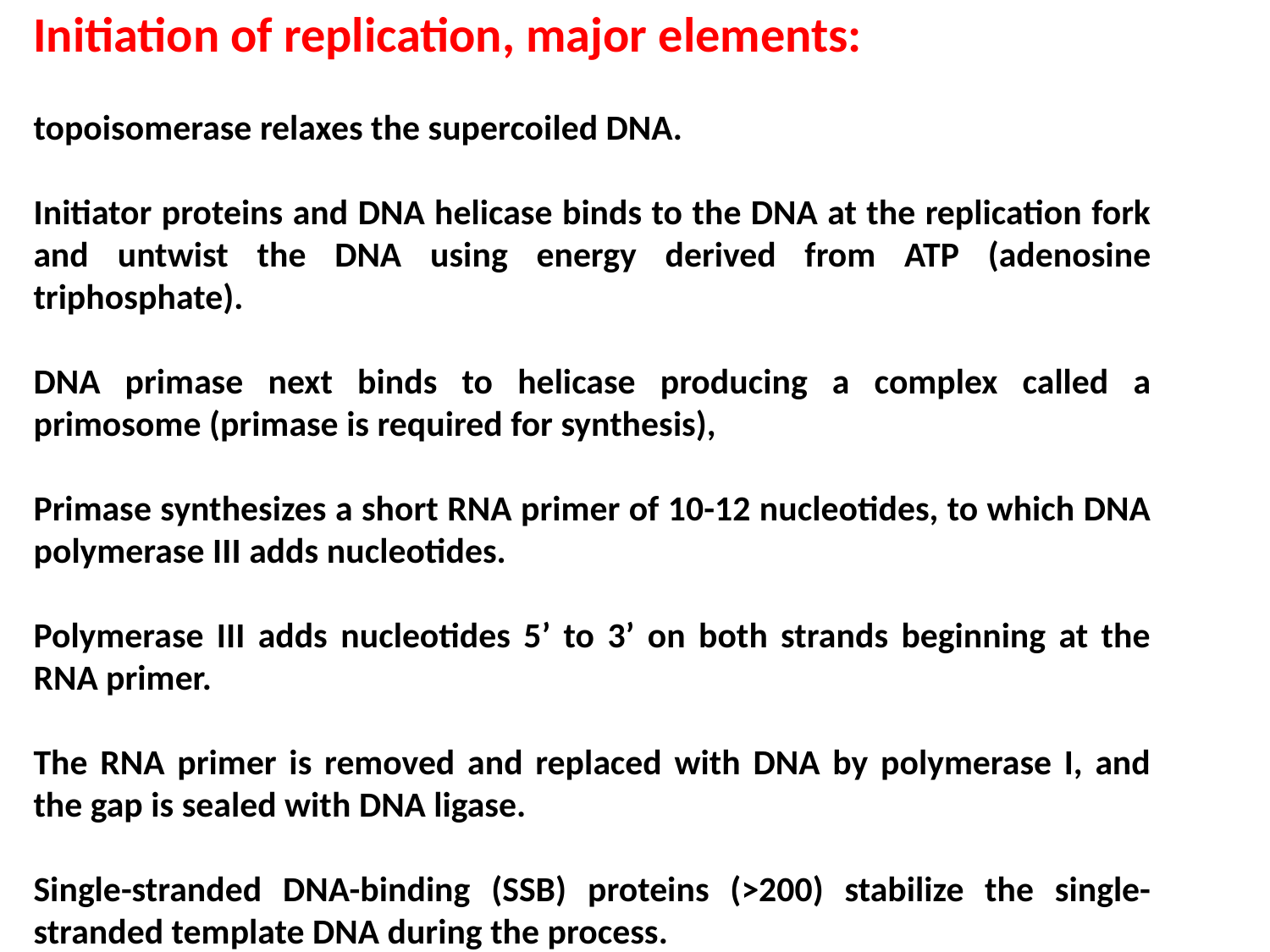

Initiation of replication, major elements:

topoisomerase relaxes the supercoiled DNA.

Initiator proteins and DNA helicase binds to the DNA at the replication fork and untwist the DNA using energy derived from ATP (adenosine triphosphate).

DNA primase next binds to helicase producing a complex called a primosome (primase is required for synthesis),

Primase synthesizes a short RNA primer of 10-12 nucleotides, to which DNA polymerase III adds nucleotides.

Polymerase III adds nucleotides 5’ to 3’ on both strands beginning at the RNA primer.

The RNA primer is removed and replaced with DNA by polymerase I, and the gap is sealed with DNA ligase.

Single-stranded DNA-binding (SSB) proteins (>200) stabilize the single-stranded template DNA during the process.